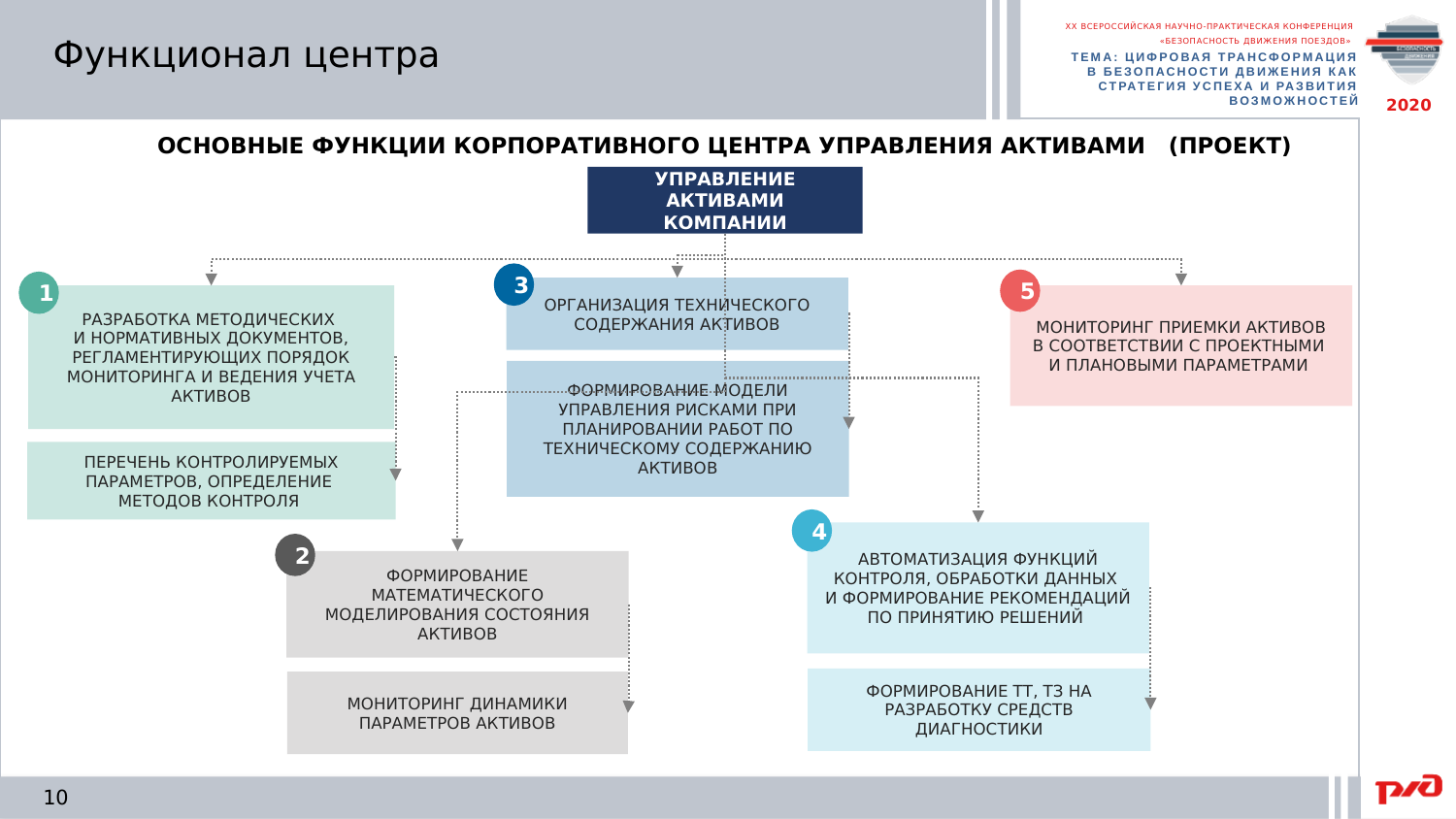

Функционал центра
ОСНОВНЫЕ ФУНКЦИИ КОРПОРАТИВНОГО ЦЕНТРА УПРАВЛЕНИЯ АКТИВАМИ   (ПРОЕКТ)
УПРАВЛЕНИЕ АКТИВАМИ КОМПАНИИ
3
5
1
ОРГАНИЗАЦИЯ ТЕХНИЧЕСКОГО СОДЕРЖАНИЯ АКТИВОВ
РАЗРАБОТКА МЕТОДИЧЕСКИХ
И НОРМАТИВНЫХ ДОКУМЕНТОВ, РЕГЛАМЕНТИРУЮЩИХ ПОРЯДОК МОНИТОРИНГА И ВЕДЕНИЯ УЧЕТА АКТИВОВ
МОНИТОРИНГ ПРИЕМКИ АКТИВОВ
В СООТВЕТСТВИИ С ПРОЕКТНЫМИ
И ПЛАНОВЫМИ ПАРАМЕТРАМИ
ФОРМИРОВАНИЕ МОДЕЛИ УПРАВЛЕНИЯ РИСКАМИ ПРИ ПЛАНИРОВАНИИ РАБОТ ПО ТЕХНИЧЕСКОМУ СОДЕРЖАНИЮ АКТИВОВ

ПЕРЕЧЕНЬ КОНТРОЛИРУЕМЫХ ПАРАМЕТРОВ, ОПРЕДЕЛЕНИЕ
МЕТОДОВ КОНТРОЛЯ
4
АВТОМАТИЗАЦИЯ ФУНКЦИЙ КОНТРОЛЯ, ОБРАБОТКИ ДАННЫХ
И ФОРМИРОВАНИЕ РЕКОМЕНДАЦИЙ ПО ПРИНЯТИЮ РЕШЕНИЙ
2
ФОРМИРОВАНИЕ МАТЕМАТИЧЕСКОГО МОДЕЛИРОВАНИЯ СОСТОЯНИЯ АКТИВОВ
ФОРМИРОВАНИЕ ТТ, ТЗ НА РАЗРАБОТКУ СРЕДСТВ ДИАГНОСТИКИ
МОНИТОРИНГ ДИНАМИКИ ПАРАМЕТРОВ АКТИВОВ